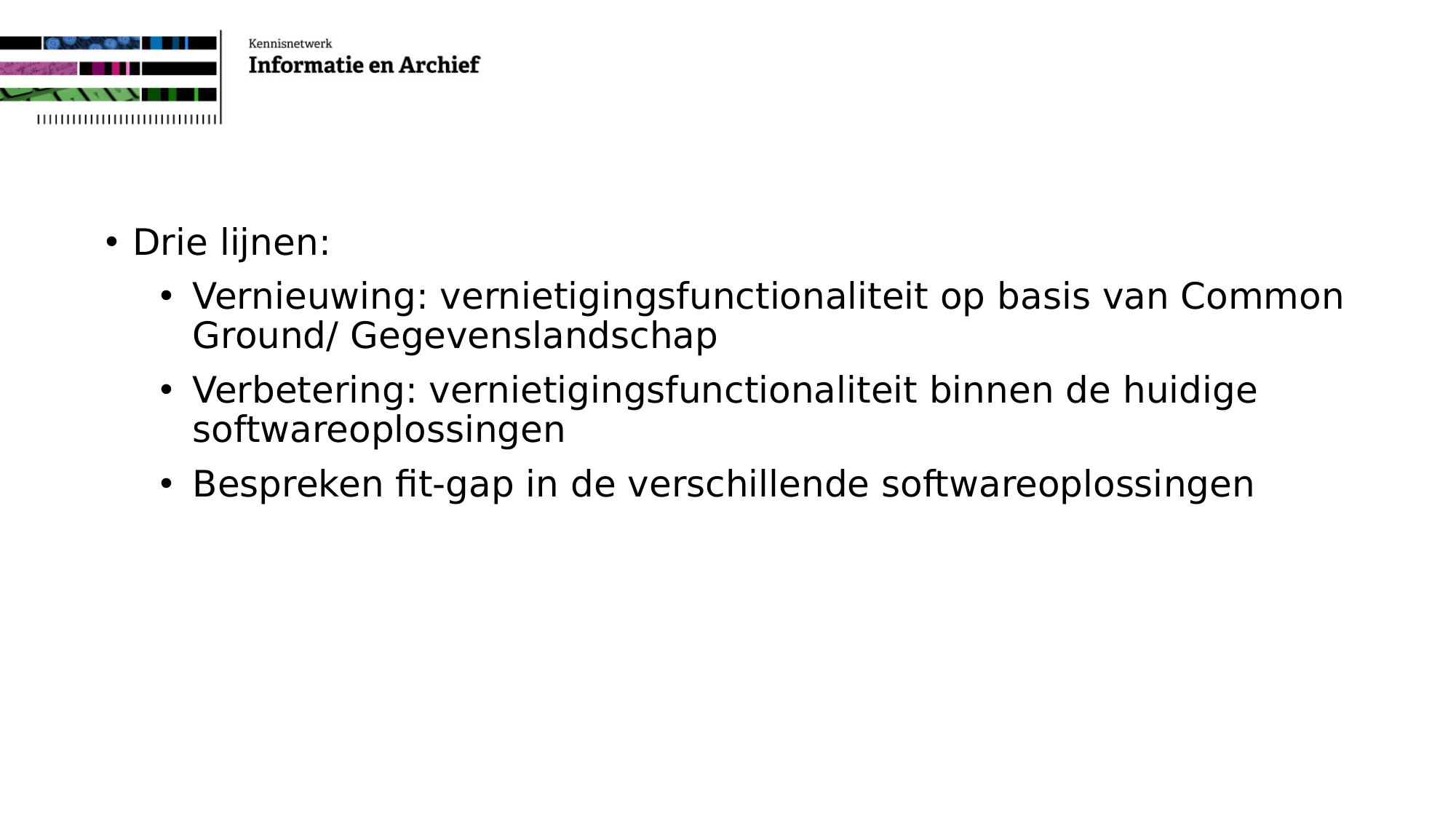

#
Drie lijnen:
Vernieuwing: vernietigingsfunctionaliteit op basis van Common Ground/ Gegevenslandschap
Verbetering: vernietigingsfunctionaliteit binnen de huidige softwareoplossingen
Bespreken fit-gap in de verschillende softwareoplossingen